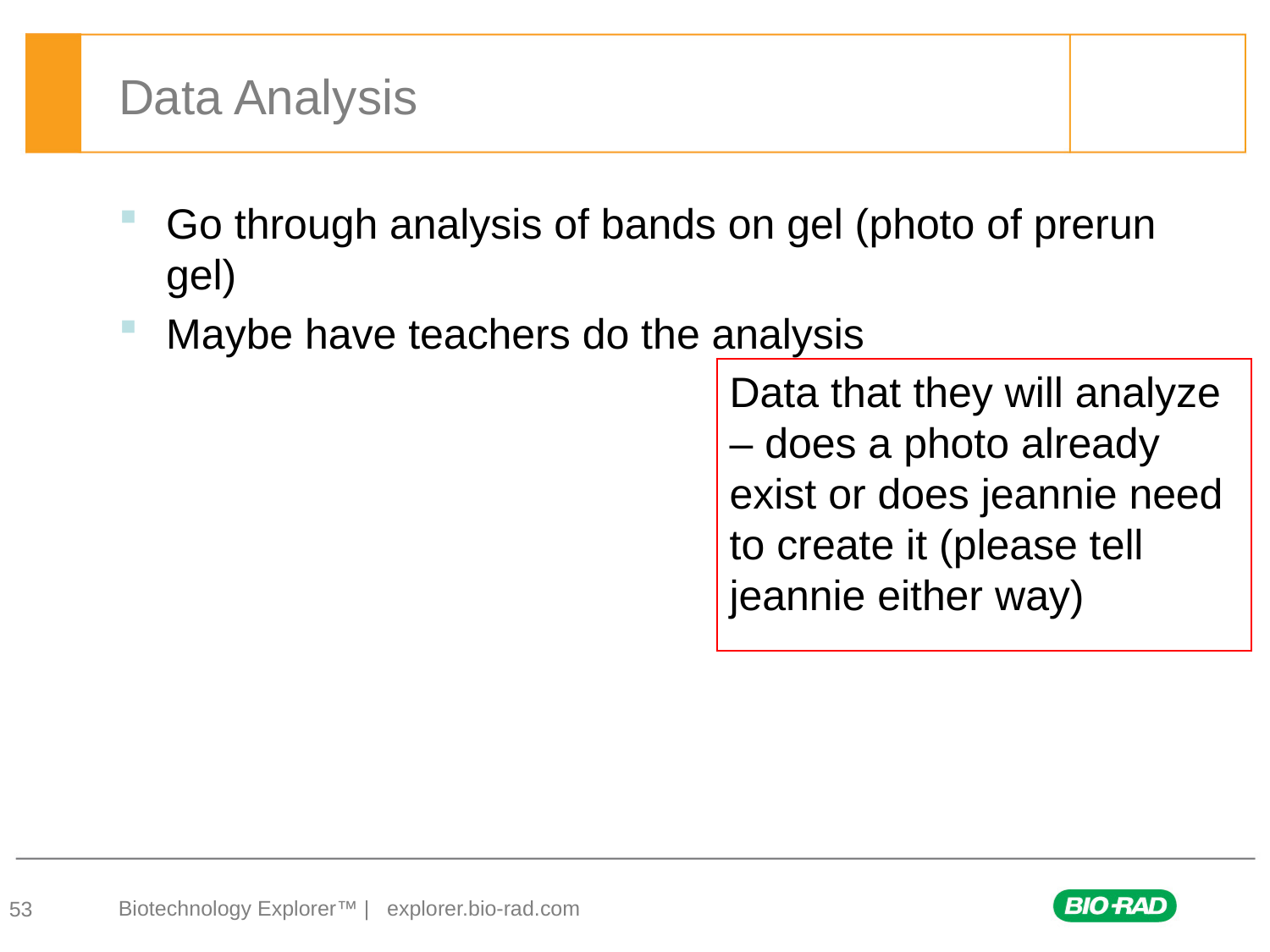

# Data Analysis
Go through analysis of bands on gel (photo of prerun gel)
Maybe have teachers do the analysis
Data that they will analyze – does a photo already exist or does jeannie need to create it (please tell jeannie either way)